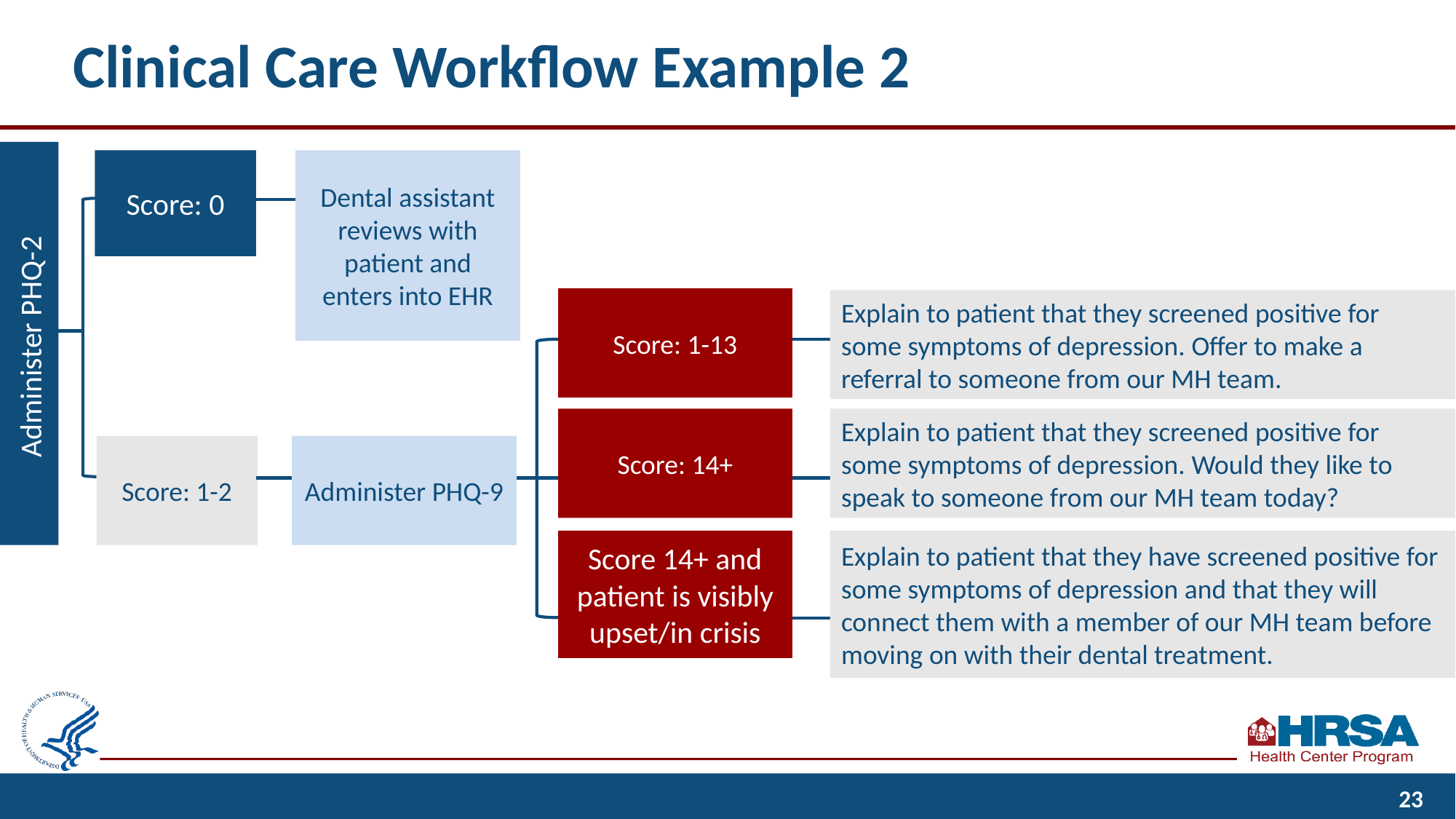

# Clinical Care Workflow Example 2
Dental assistant reviews with patient and enters into EHR
Score: 0

Score: 1-13
Explain to patient that they screened positive for some symptoms of depression. Offer to make a referral to someone from our MH team.
Administer PHQ-2

Score: 14+
Explain to patient that they screened positive for some symptoms of depression. Would they like to speak to someone from our MH team today?
Administer PHQ-9
Score: 1-2
Score 14+ and patient is visibly upset/in crisis
Explain to patient that they have screened positive for some symptoms of depression and that they will connect them with a member of our MH team before moving on with their dental treatment.
23